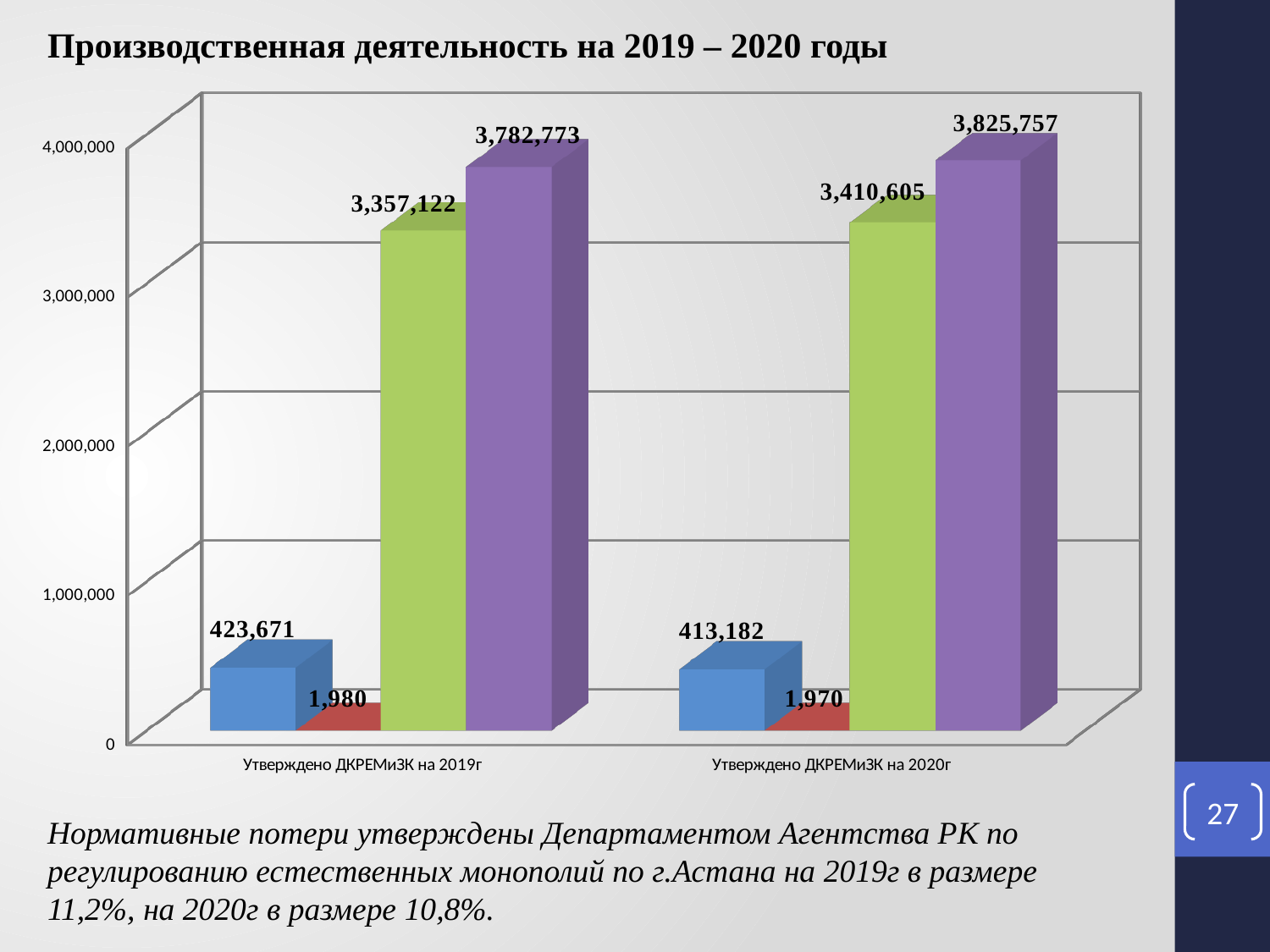

Производственная деятельность на 2019 – 2020 годы

[unsupported chart]

27
Нормативные потери утверждены Департаментом Агентства РК по регулированию естественных монополий по г.Астана на 2019г в размере  11,2%, на 2020г в размере 10,8%.